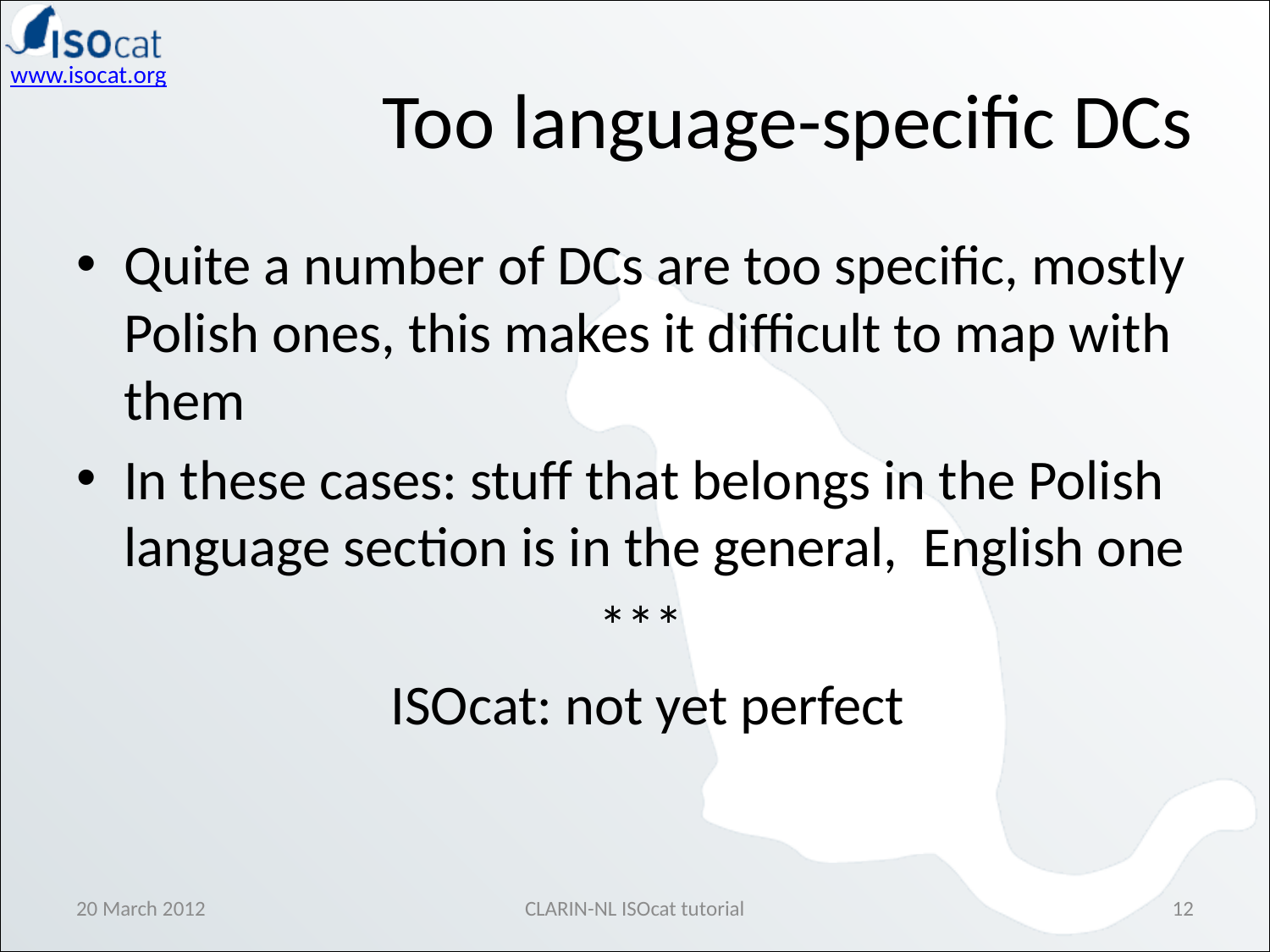

Too language-specific DCs
Quite a number of DCs are too specific, mostly Polish ones, this makes it difficult to map with them
In these cases: stuff that belongs in the Polish language section is in the general,  English one
 ***
  ISOcat: not yet perfect
20 March 2012
CLARIN-NL ISOcat tutorial
12